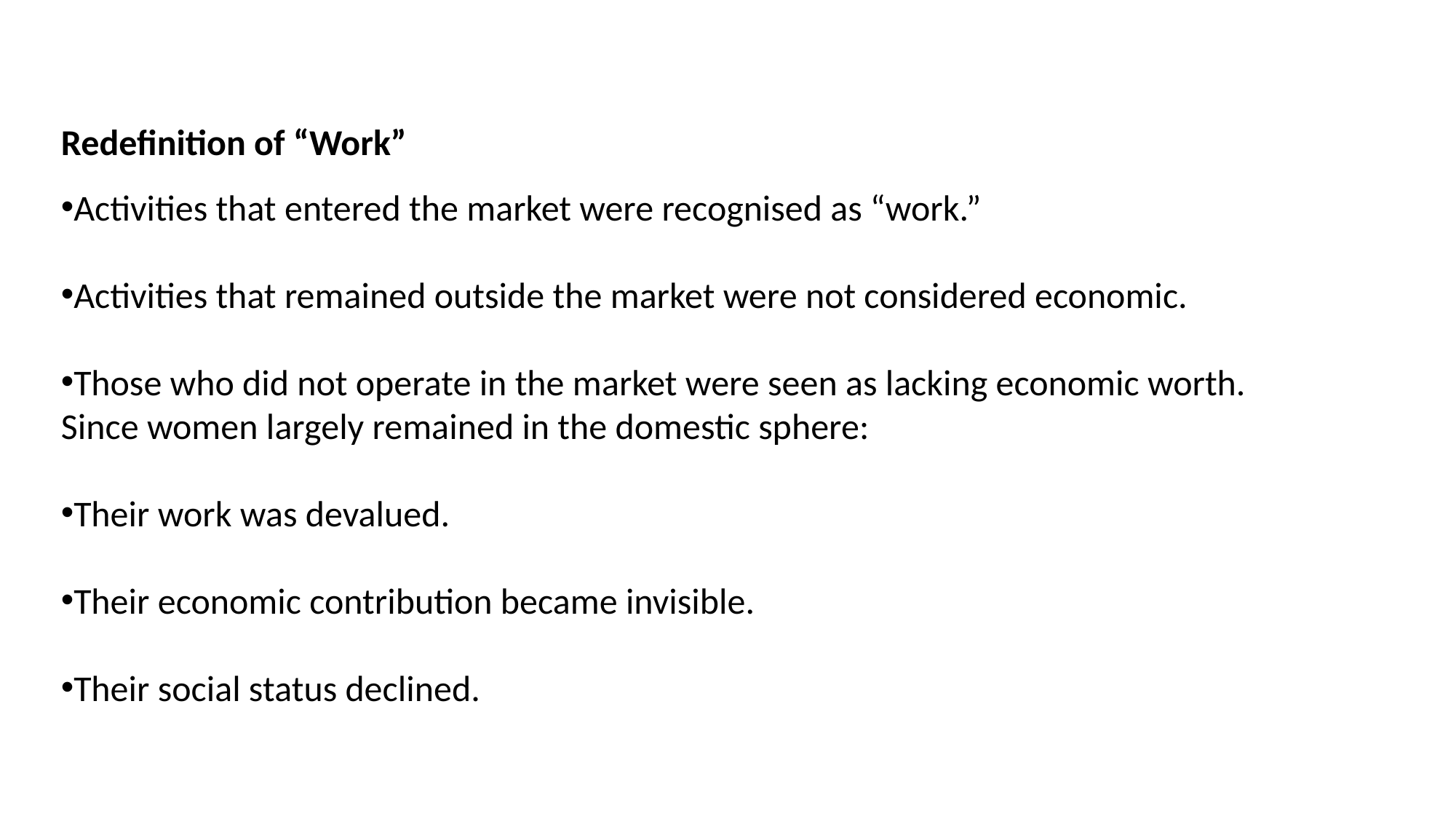

Redefinition of “Work”
Activities that entered the market were recognised as “work.”

Activities that remained outside the market were not considered economic.

Those who did not operate in the market were seen as lacking economic worth.
Since women largely remained in the domestic sphere:

Their work was devalued.

Their economic contribution became invisible.

Their social status declined.